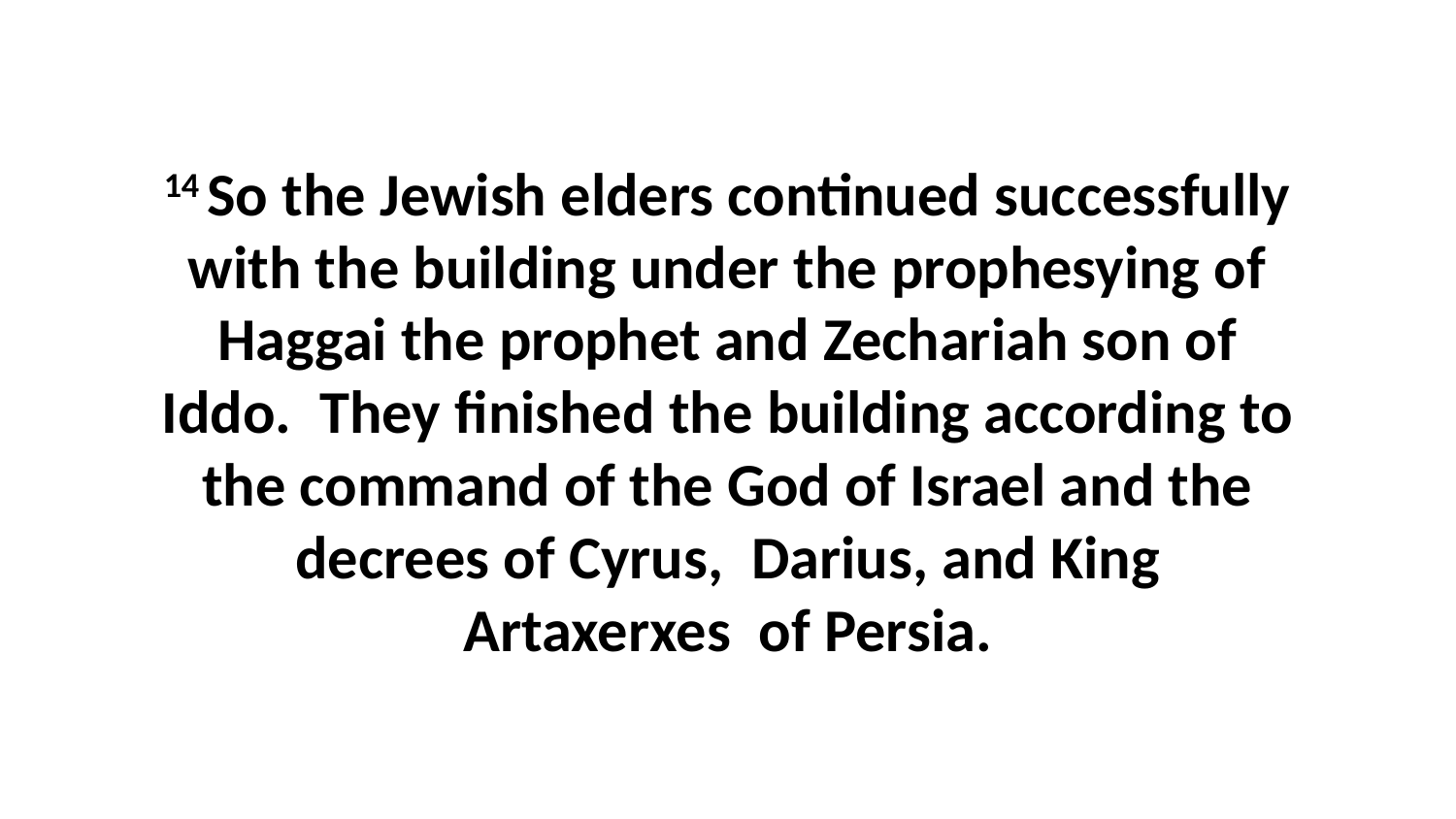

14 So the Jewish elders continued successfully with the building under the prophesying of Haggai the prophet and Zechariah son of Iddo.  They finished the building according to the command of the God of Israel and the decrees of Cyrus,  Darius, and King Artaxerxes  of Persia.